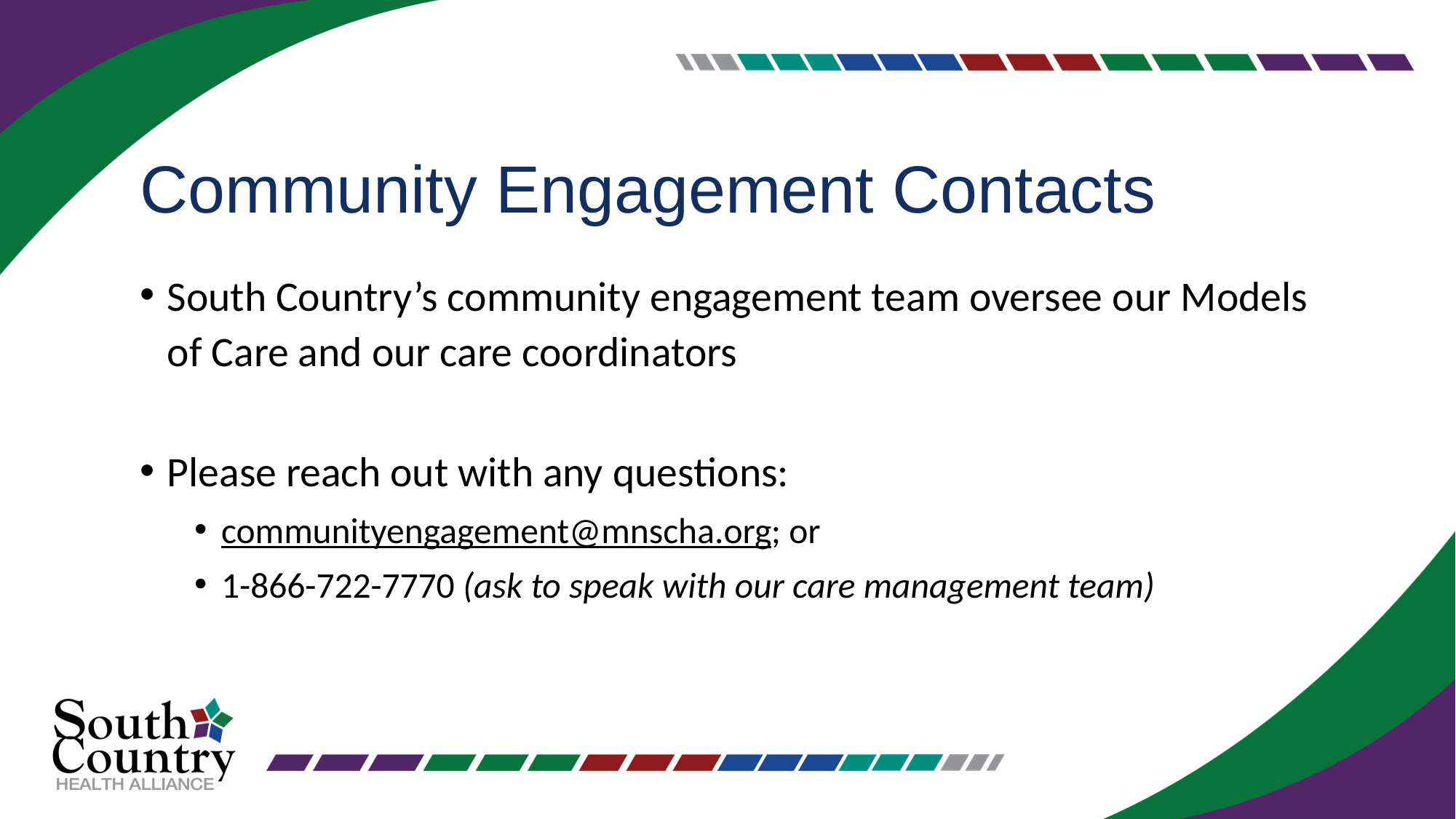

# Community Engagement Contacts
South Country’s community engagement team oversee our Models of Care and our care coordinators
Please reach out with any questions:
communityengagement@mnscha.org; or
1-866-722-7770 (ask to speak with our care management team)